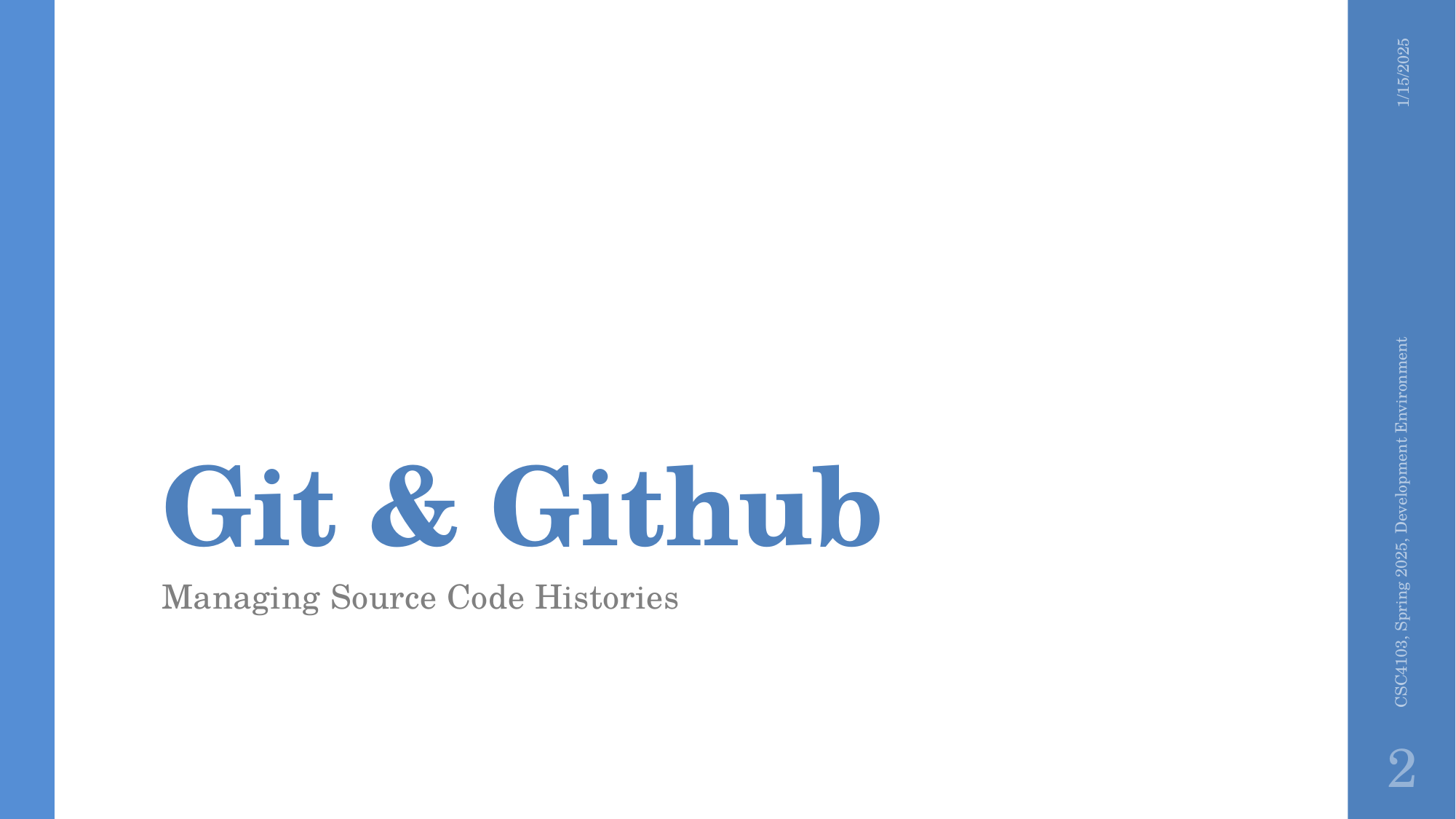

# Git & Github
1/15/2025
CSC4103, Spring 2025, Development Environment
Managing Source Code Histories
2